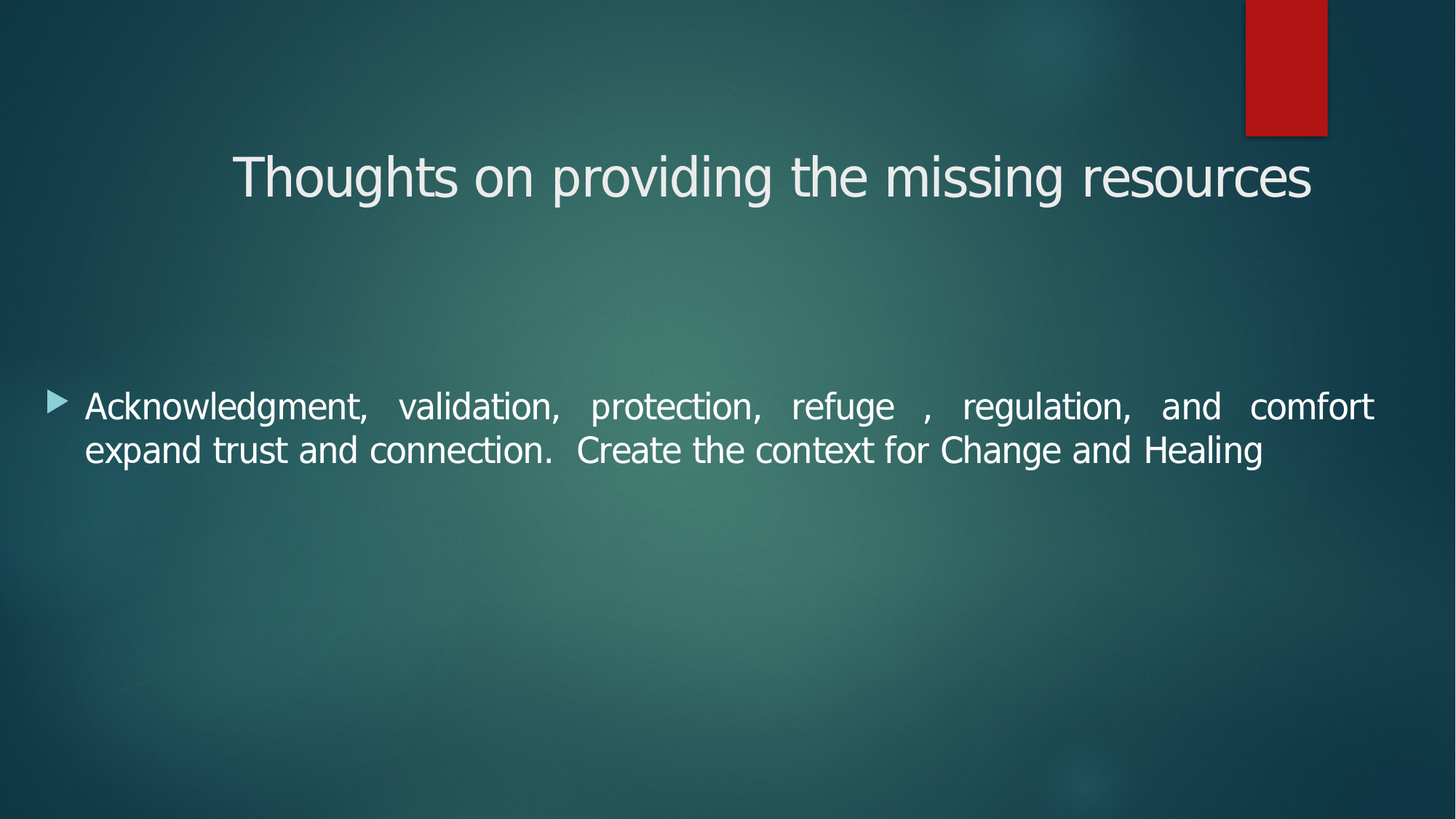

# Thoughts on providing the missing resources

Acknowledgment, validation, protection, refuge , regulation, and comfort expand trust and connection.  Create the context for Change and Healing